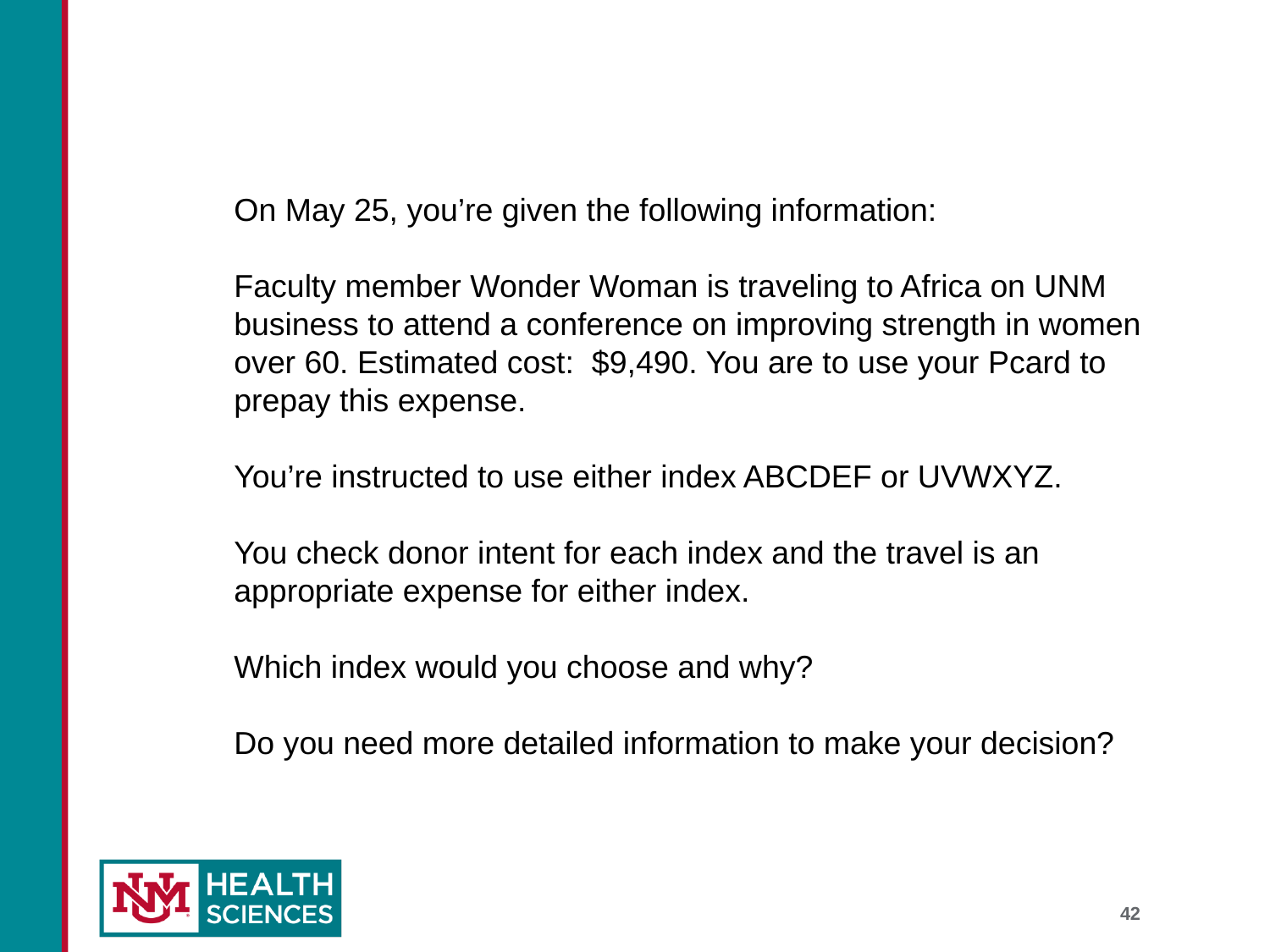

On May 25, you’re given the following information:

Faculty member Wonder Woman is traveling to Africa on UNM business to attend a conference on improving strength in women over 60. Estimated cost:  $9,490. You are to use your Pcard to prepay this expense.

You’re instructed to use either index ABCDEF or UVWXYZ.

You check donor intent for each index and the travel is an appropriate expense for either index.

Which index would you choose and why?

Do you need more detailed information to make your decision?
42